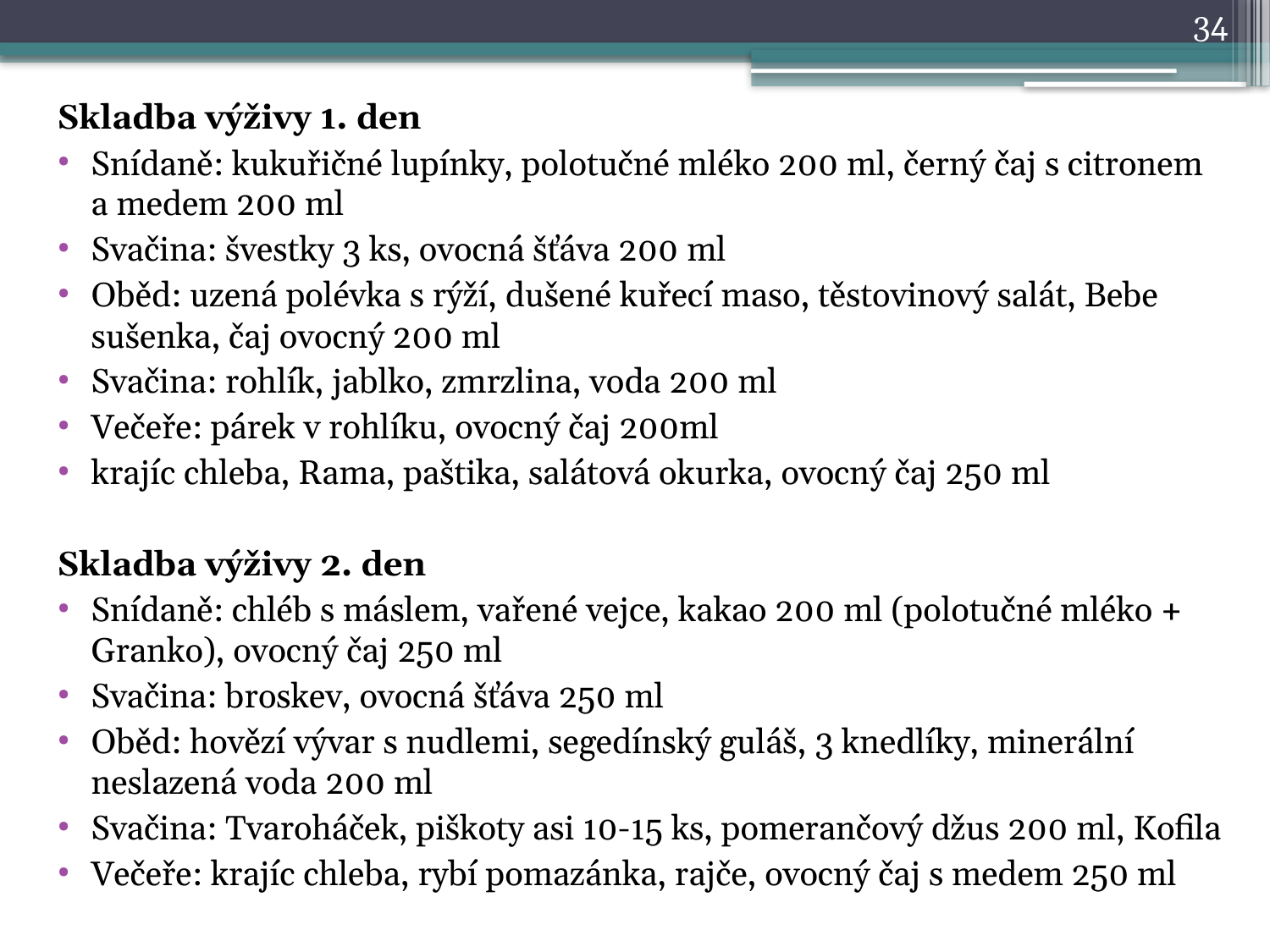

34
Skladba výživy 1. den
Snídaně: kukuřičné lupínky, polotučné mléko 200 ml, černý čaj s citronem a medem 200 ml
Svačina: švestky 3 ks, ovocná šťáva 200 ml
Oběd: uzená polévka s rýží, dušené kuřecí maso, těstovinový salát, Bebe sušenka, čaj ovocný 200 ml
Svačina: rohlík, jablko, zmrzlina, voda 200 ml
Večeře: párek v rohlíku, ovocný čaj 200ml
krajíc chleba, Rama, paštika, salátová okurka, ovocný čaj 250 ml

Skladba výživy 2. den
Snídaně: chléb s máslem, vařené vejce, kakao 200 ml (polotučné mléko + Granko), ovocný čaj 250 ml
Svačina: broskev, ovocná šťáva 250 ml
Oběd: hovězí vývar s nudlemi, segedínský guláš, 3 knedlíky, minerální neslazená voda 200 ml
Svačina: Tvaroháček, piškoty asi 10-15 ks, pomerančový džus 200 ml, Kofila
Večeře: krajíc chleba, rybí pomazánka, rajče, ovocný čaj s medem 250 ml